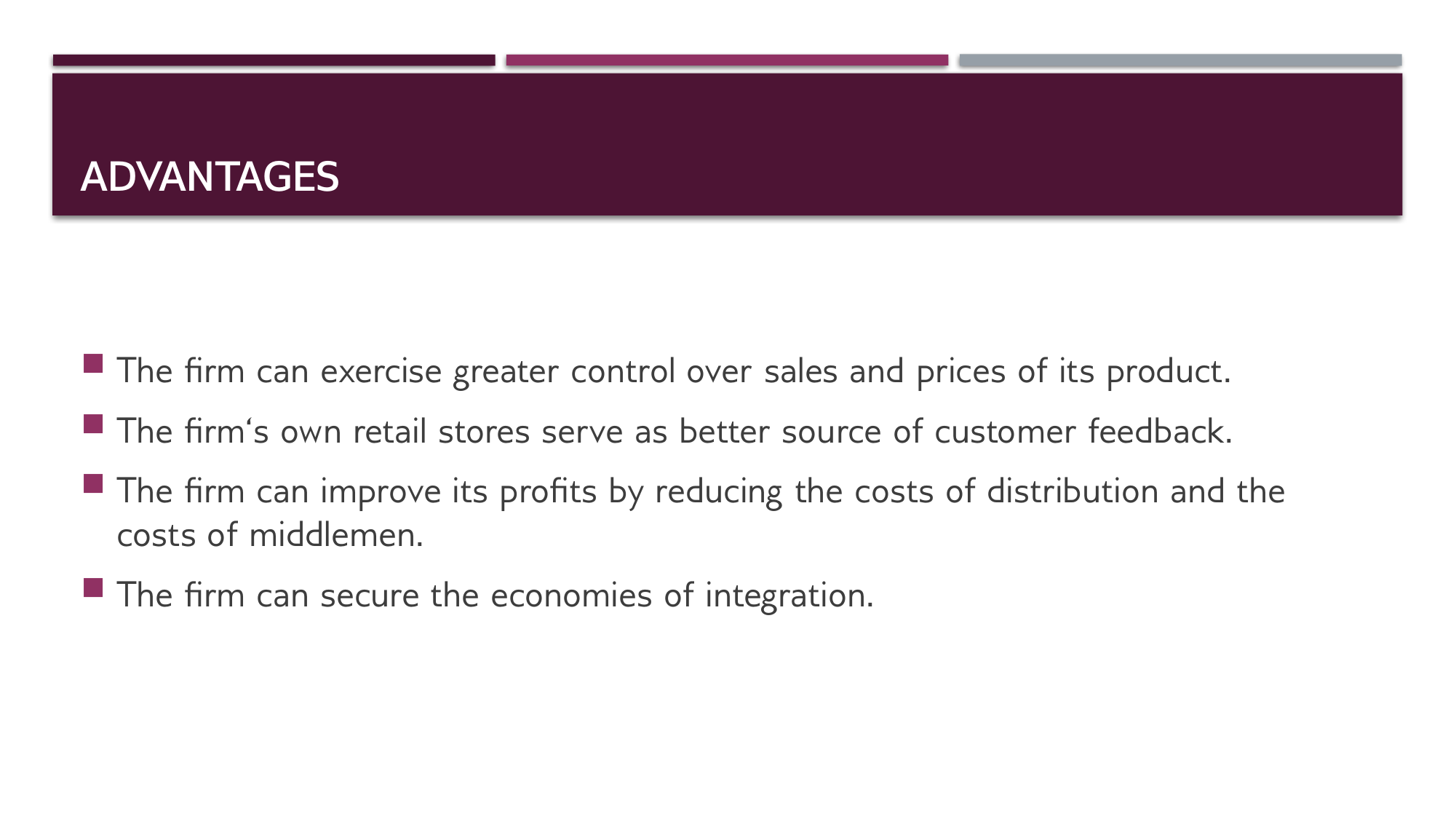

# Advantages
The firm can exercise greater control over sales and prices of its product.
The firm‘s own retail stores serve as better source of customer feedback.
The firm can improve its profits by reducing the costs of distribution and the costs of middlemen.
The firm can secure the economies of integration.